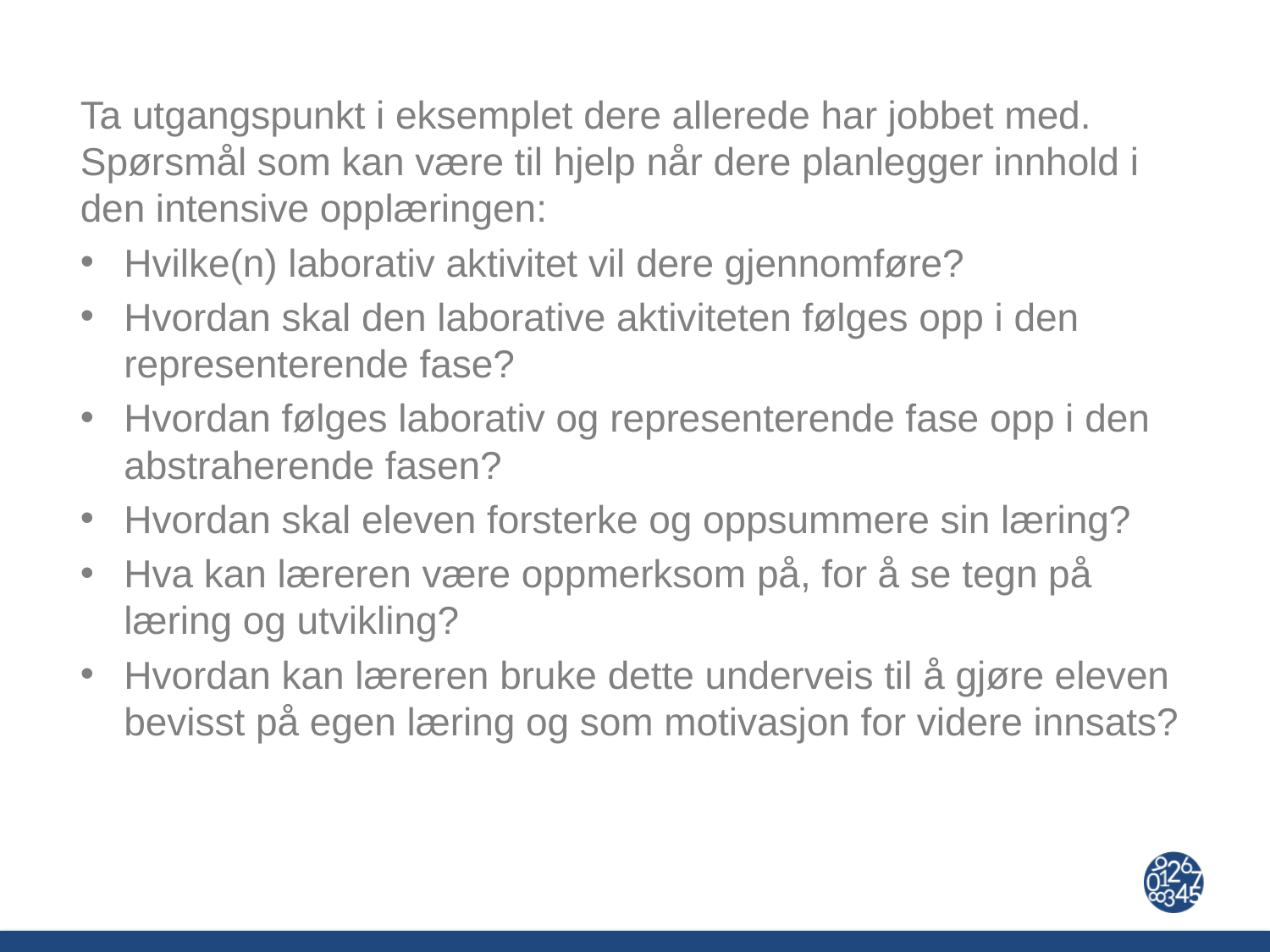

Ta utgangspunkt i eksemplet dere allerede har jobbet med.
Spørsmål som kan være til hjelp når dere planlegger innhold i den intensive opplæringen:
Hvilke(n) laborativ aktivitet vil dere gjennomføre?
Hvordan skal den laborative aktiviteten følges opp i den representerende fase?
Hvordan følges laborativ og representerende fase opp i den abstraherende fasen?
Hvordan skal eleven forsterke og oppsummere sin læring?
Hva kan læreren være oppmerksom på, for å se tegn på læring og utvikling?
Hvordan kan læreren bruke dette underveis til å gjøre eleven bevisst på egen læring og som motivasjon for videre innsats?